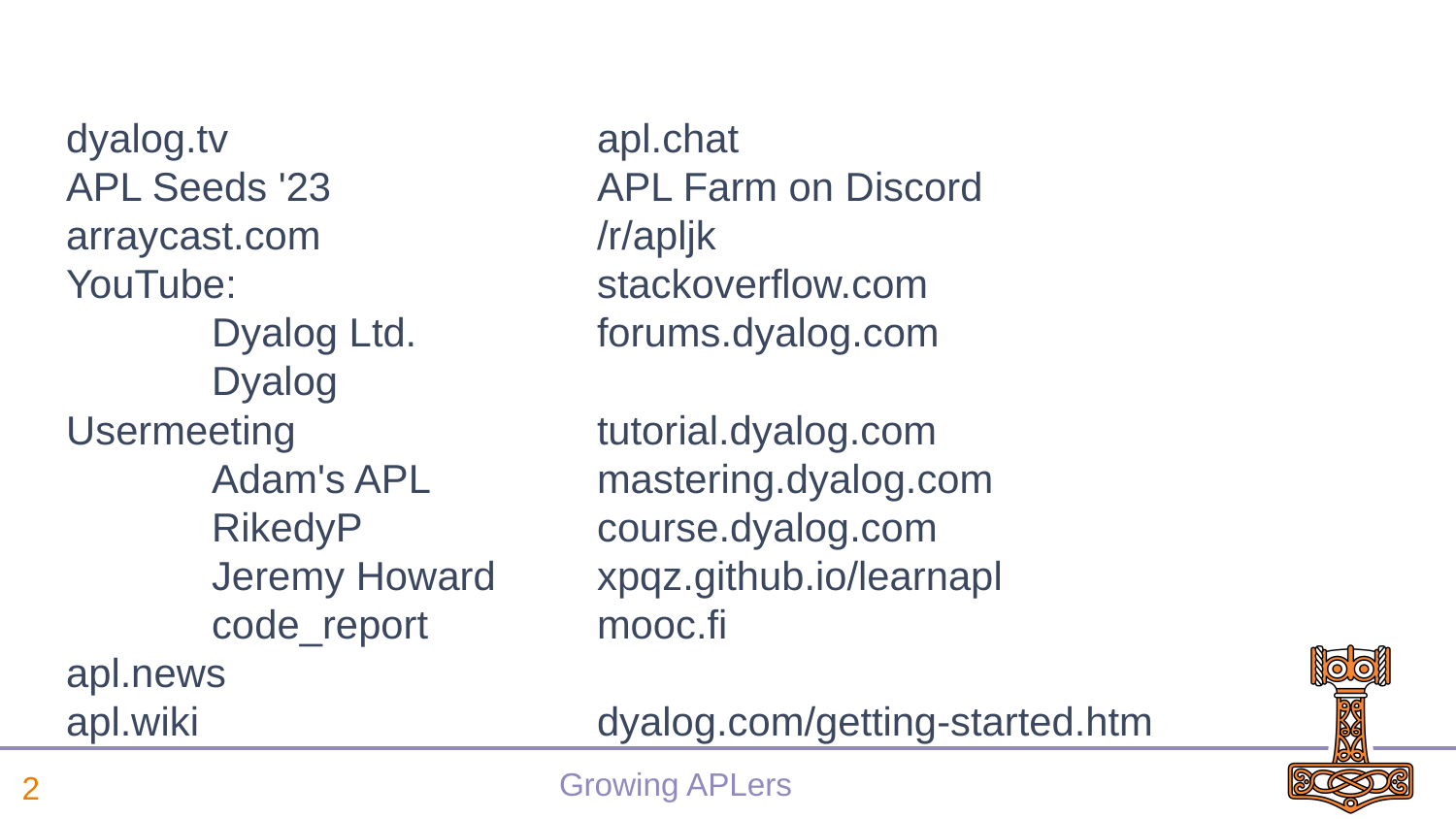

apl.chat
APL Farm on Discord
/r/apljk
stackoverflow.com
forums.dyalog.com

tutorial.dyalog.com
mastering.dyalog.com
course.dyalog.com
xpqz.github.io/learnapl
mooc.fi

dyalog.com/getting-started.htm
dyalog.tv
APL Seeds '23
arraycast.com
YouTube:
	Dyalog Ltd.
	Dyalog Usermeeting
	Adam's APL
	RikedyP
	Jeremy Howard
	code_report
apl.news
apl.wiki